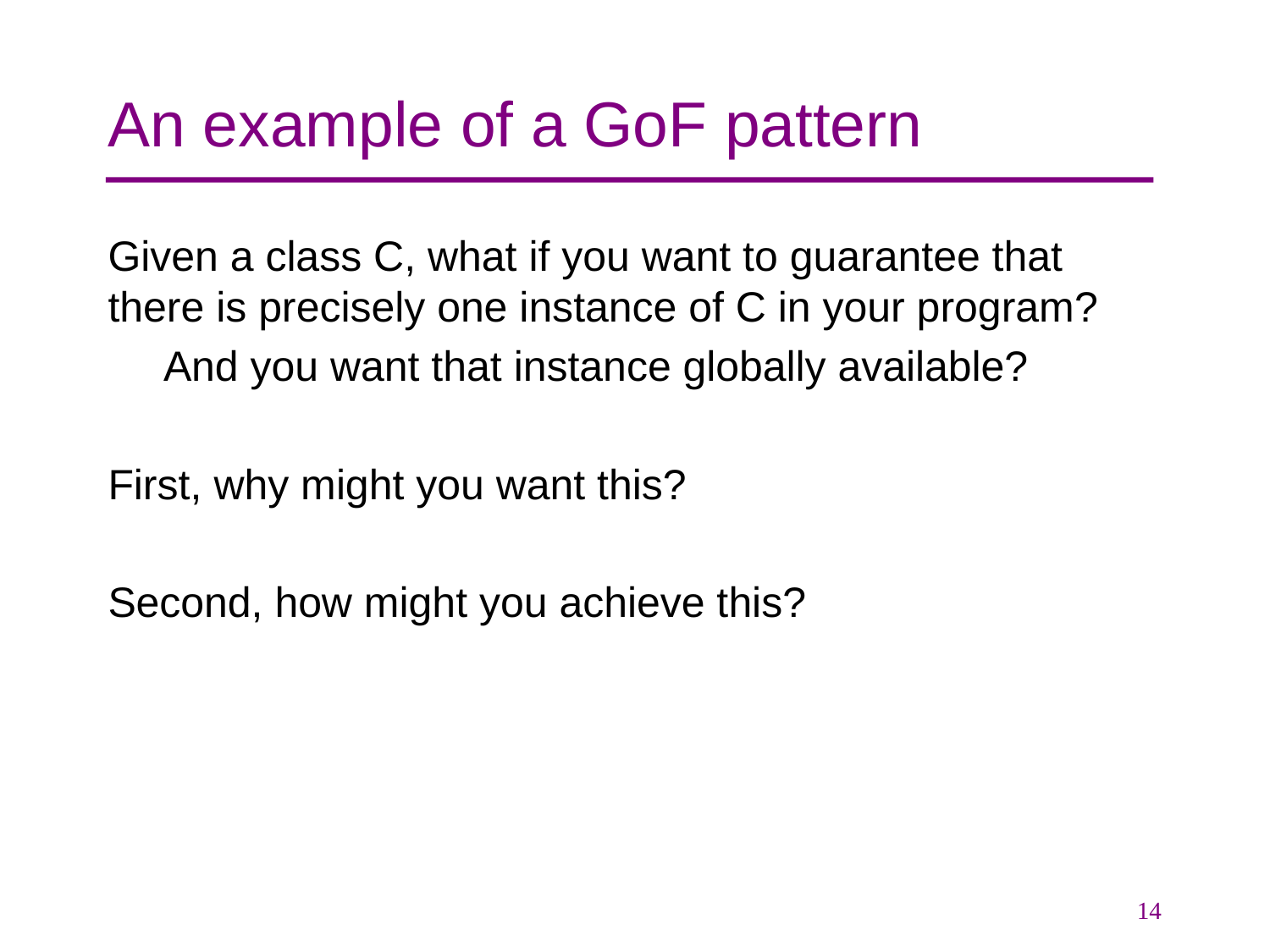

# An example of a GoF pattern
Given a class C, what if you want to guarantee that there is precisely one instance of C in your program?
And you want that instance globally available?

First, why might you want this?

Second, how might you achieve this?
14